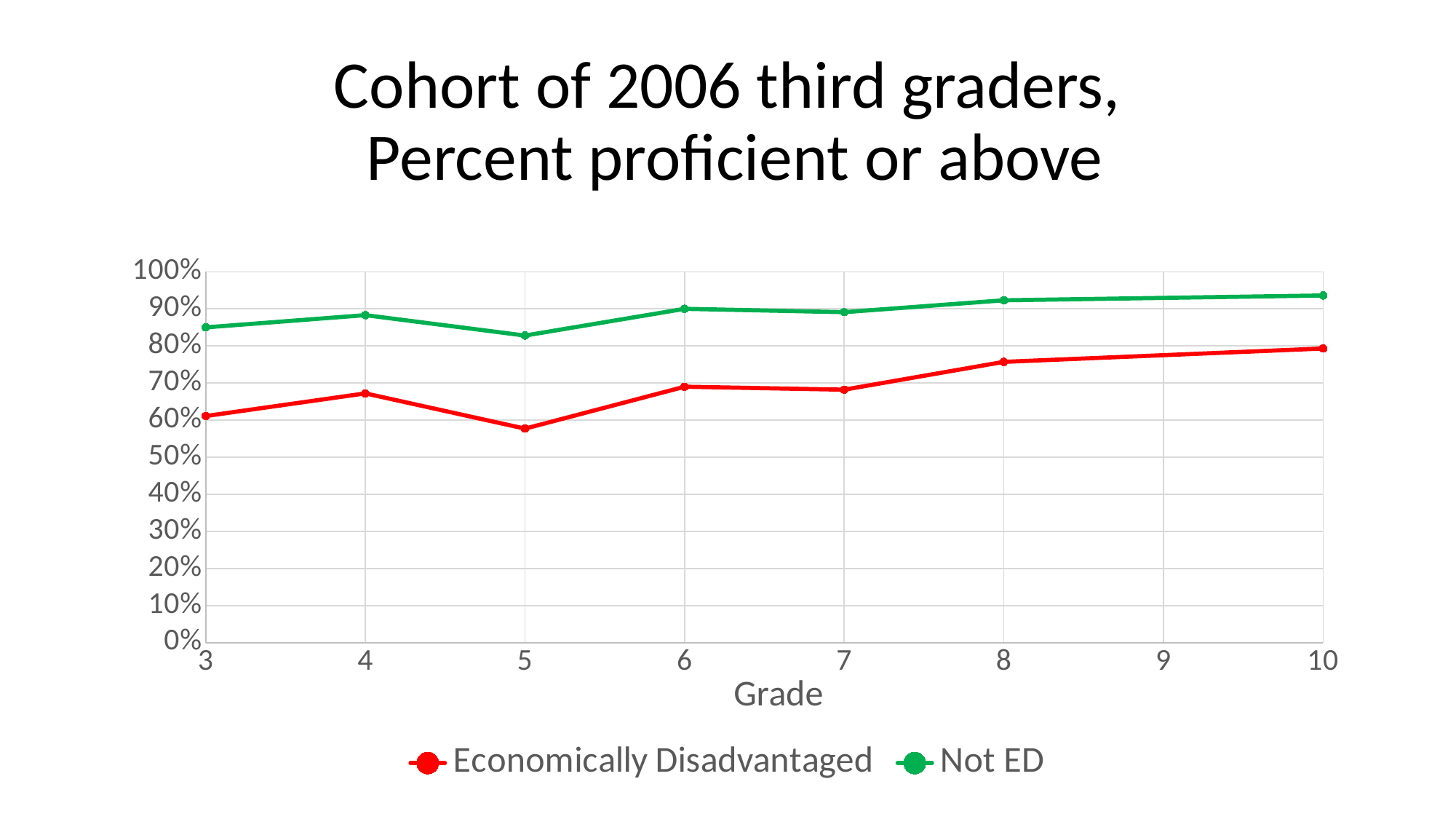

# Cohort of 2006 third graders, Percent proficient or above

### Chart

| Category |  |  |
|---|---|---|